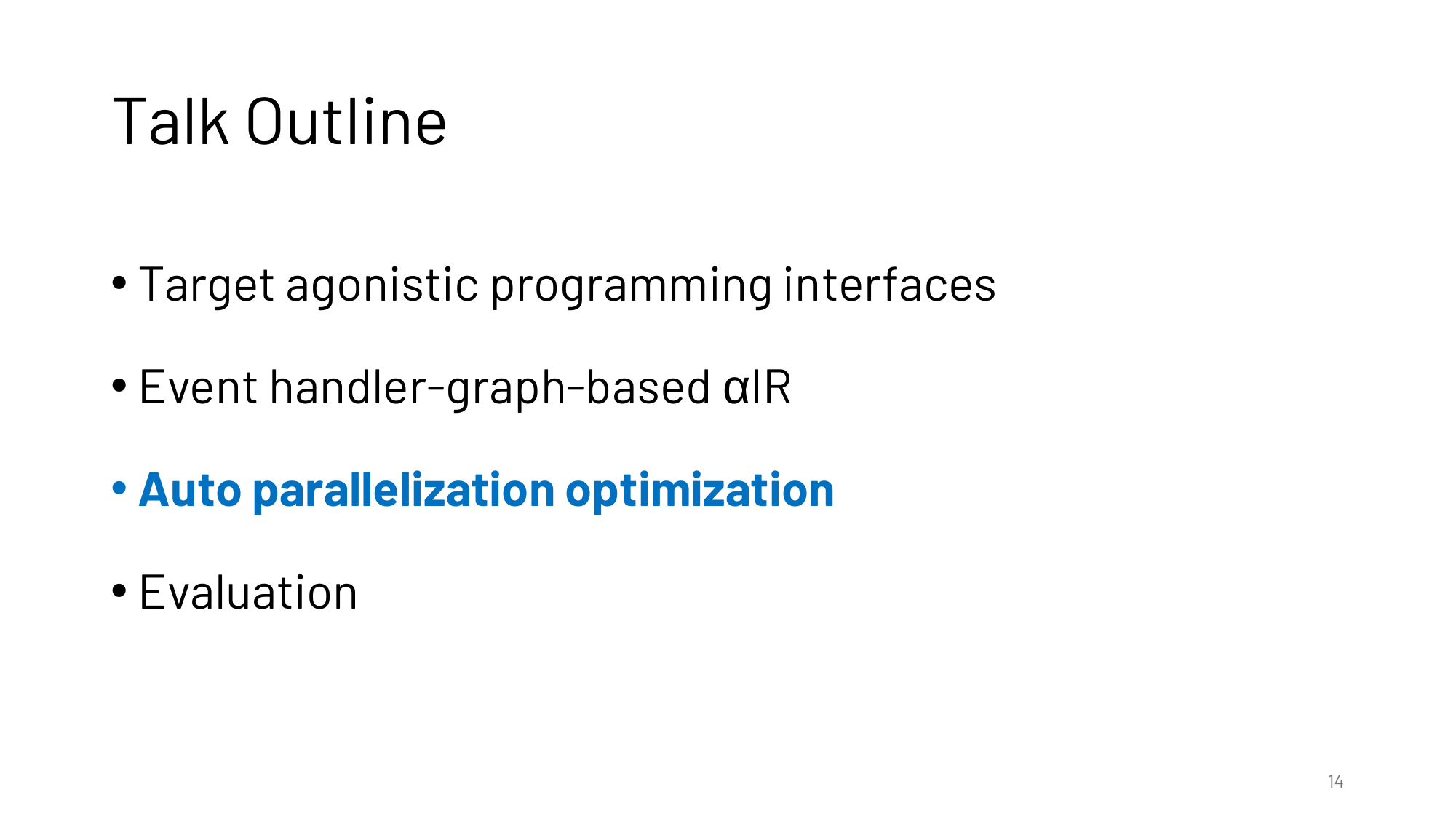

# Talk Outline
Target agonistic programming interfaces
Event handler-graph-based αIR
Auto parallelization optimization
Evaluation

14